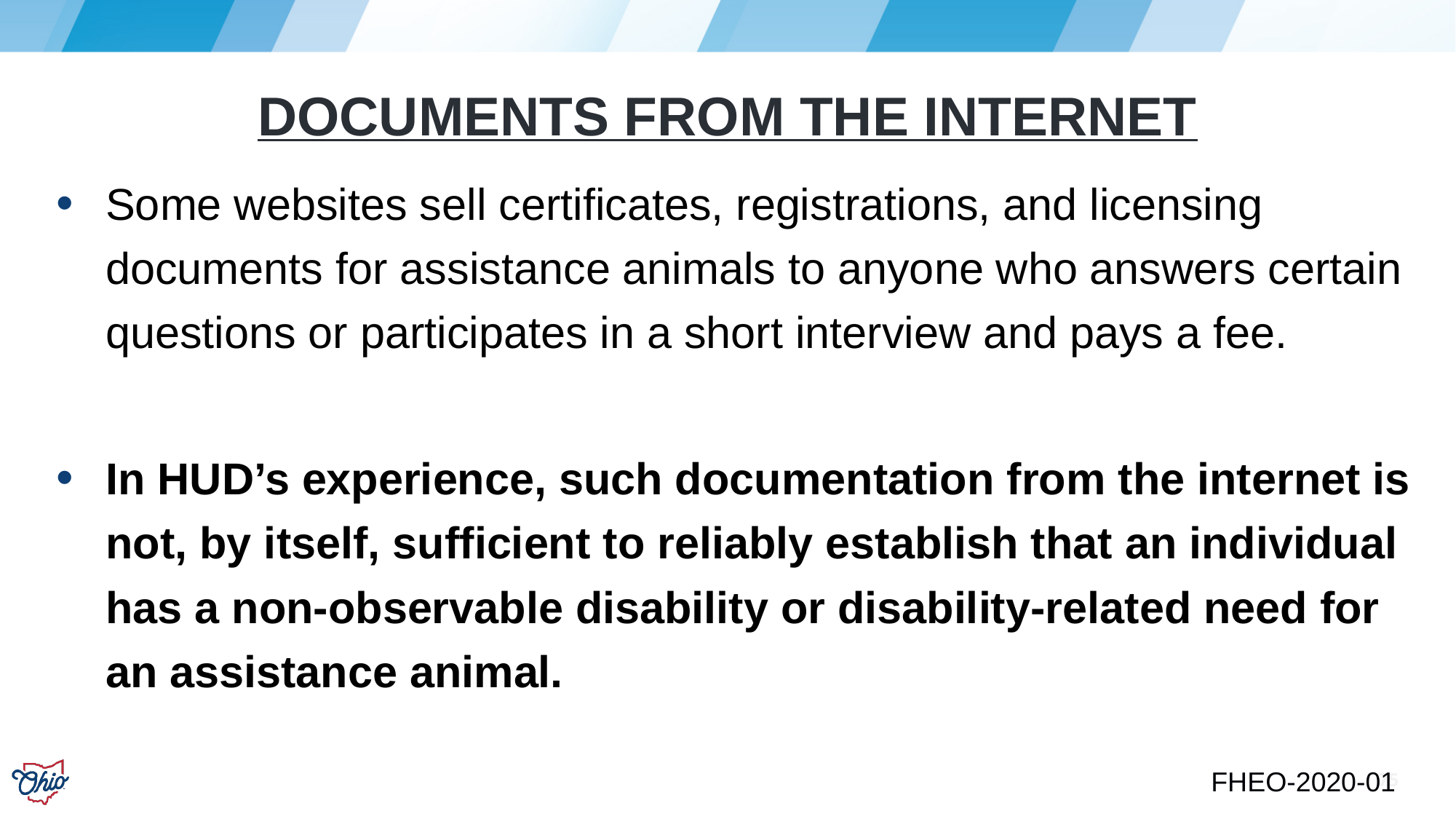

# Documents from the internet
Some websites sell certificates, registrations, and licensing documents for assistance animals to anyone who answers certain questions or participates in a short interview and pays a fee.

In HUD’s experience, such documentation from the internet is not, by itself, sufficient to reliably establish that an individual has a non-observable disability or disability-related need for an assistance animal.

75
FHEO-2020-01